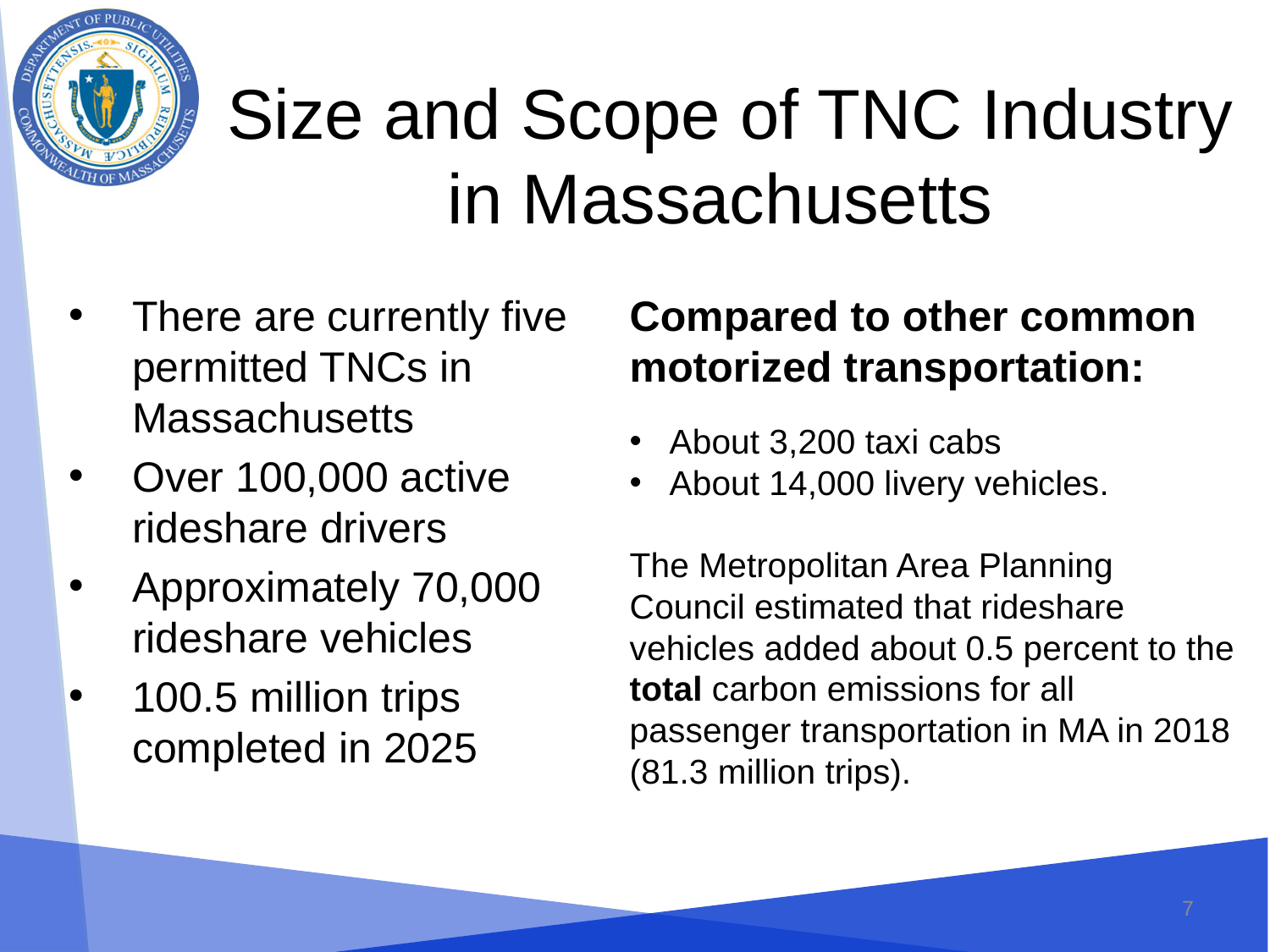

# Size and Scope of TNC Industry in Massachusetts
There are currently five permitted TNCs in Massachusetts
Over 100,000 active rideshare drivers
Approximately 70,000 rideshare vehicles
100.5 million trips completed in 2025
Compared to other common motorized transportation:

About 3,200 taxi cabs
About 14,000 livery vehicles.

The Metropolitan Area Planning Council estimated that rideshare vehicles added about 0.5 percent to the total carbon emissions for all passenger transportation in MA in 2018 (81.3 million trips).
7